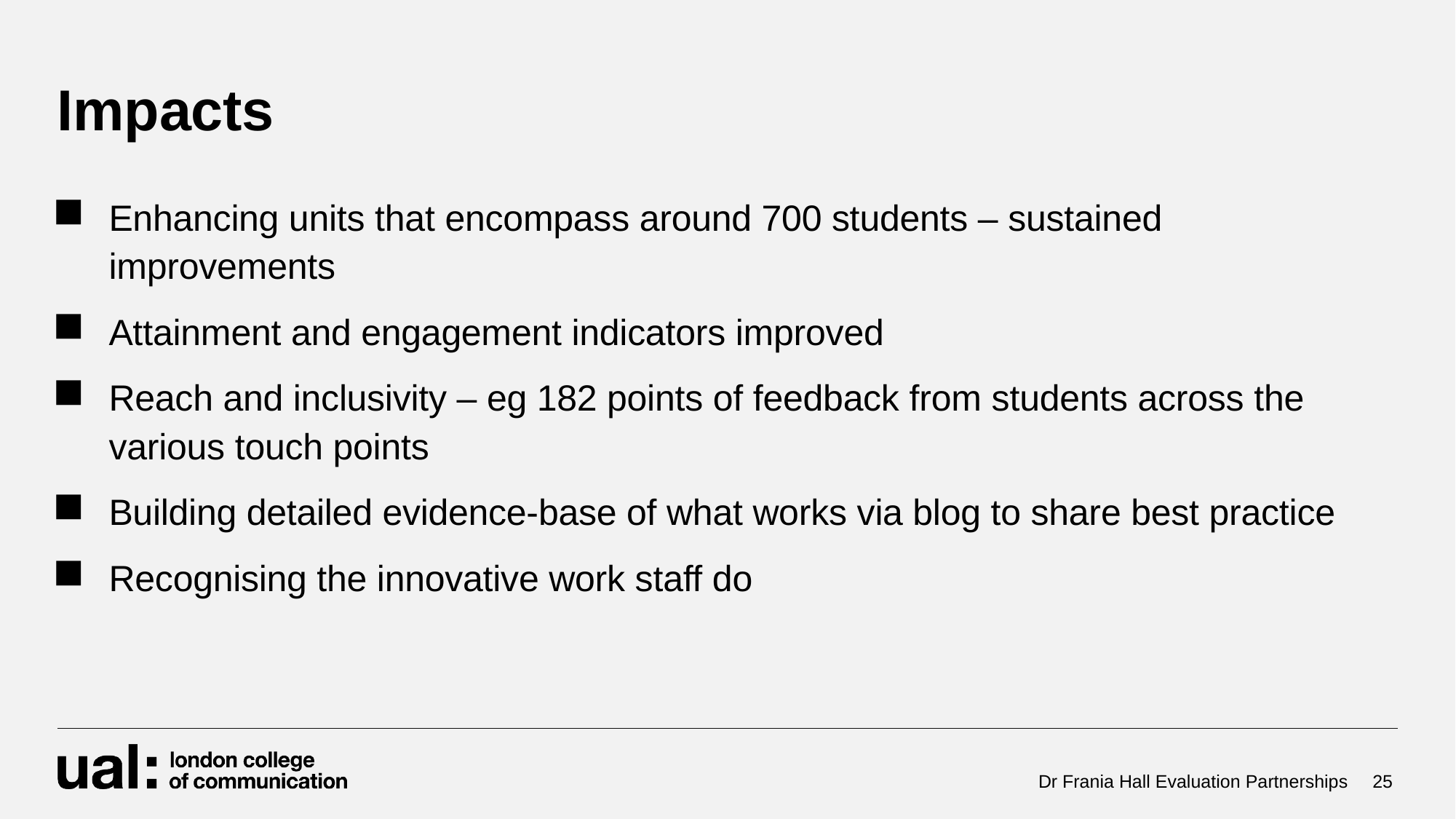

# Impacts
Enhancing units that encompass around 700 students – sustained improvements
Attainment and engagement indicators improved
Reach and inclusivity – eg 182 points of feedback from students across the various touch points
Building detailed evidence-base of what works via blog to share best practice
Recognising the innovative work staff do

Dr Frania Hall Evaluation Partnerships
25